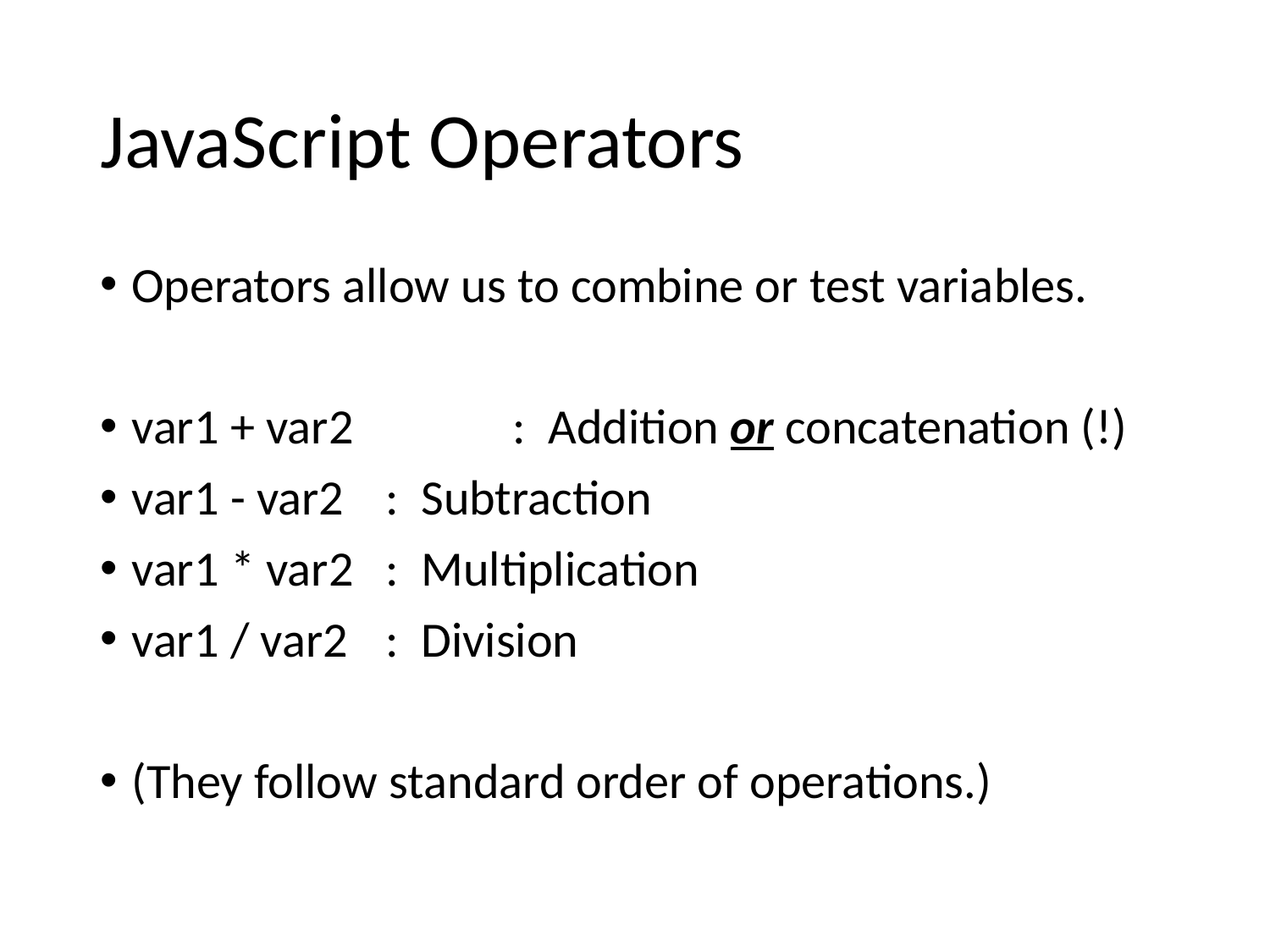

# JavaScript Operators
Operators allow us to combine or test variables.

var1 + var2		:  Addition or concatenation (!)
var1 - var2  	:  Subtraction
var1 * var2  	:  Multiplication
var1 / var2  	:  Division

(They follow standard order of operations.)